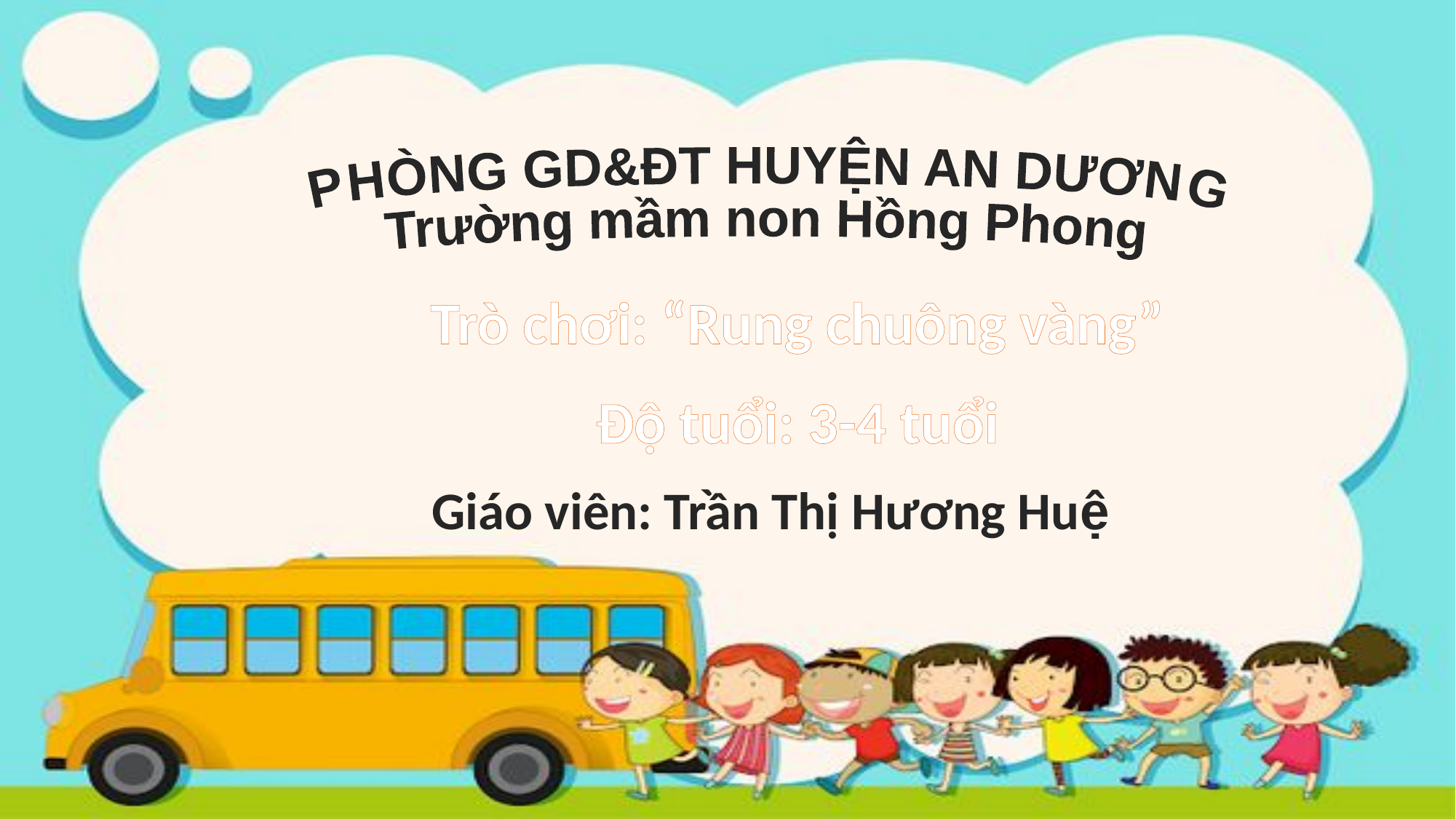

PHÒNG GD&ĐT HUYỆN AN DƯƠNG
Trường mầm non Hồng Phong
Trò chơi: “Rung chuông vàng”
Độ tuổi: 3-4 tuổi
Giáo viên: Trần Thị Hương Huệ